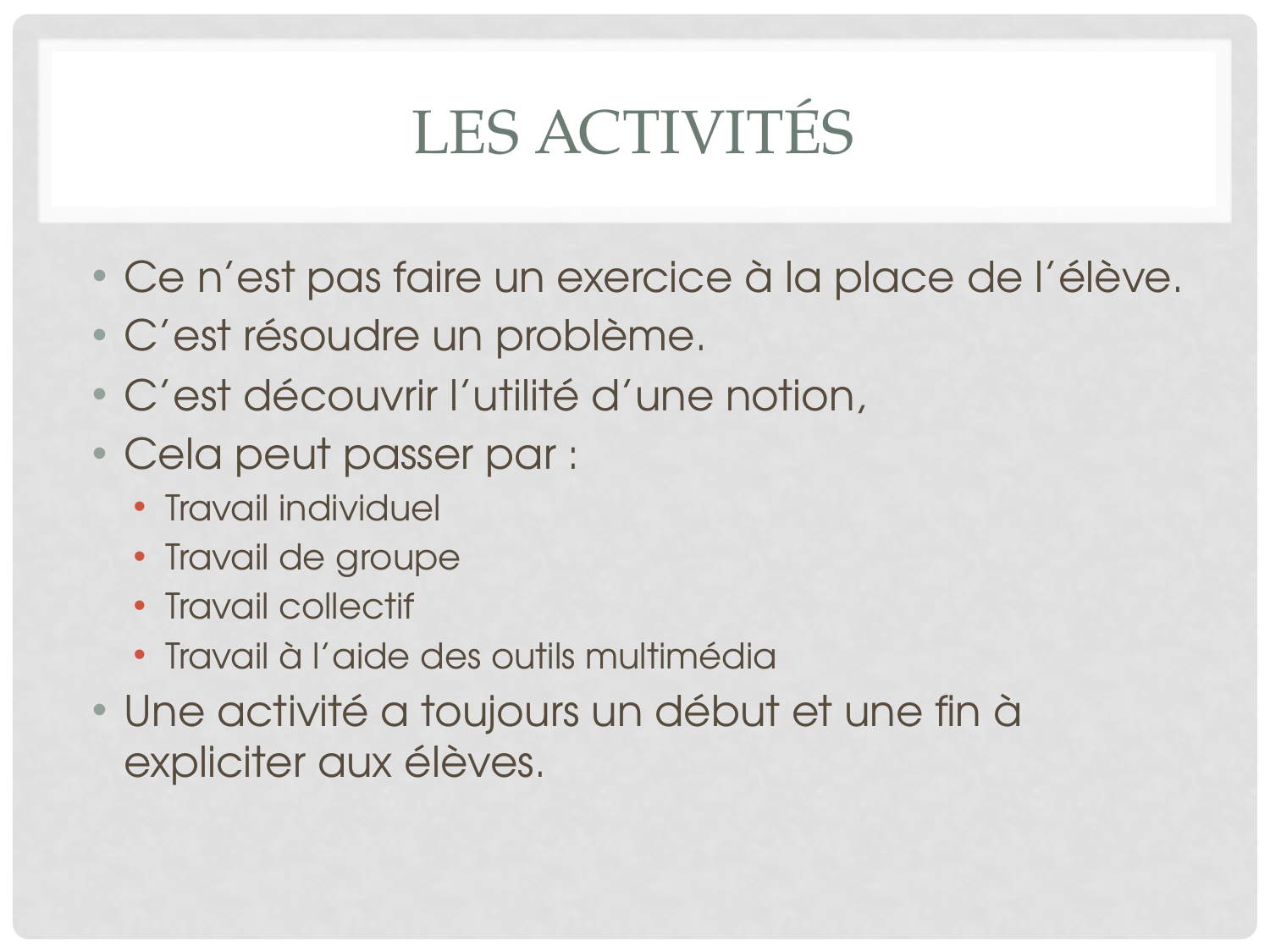

# Les activités
Ce n’est pas faire un exercice à la place de l’élève.
C’est résoudre un problème.
C’est découvrir l’utilité d’une notion,
Cela peut passer par :
Travail individuel
Travail de groupe
Travail collectif
Travail à l’aide des outils multimédia
Une activité a toujours un début et une fin à expliciter aux élèves.